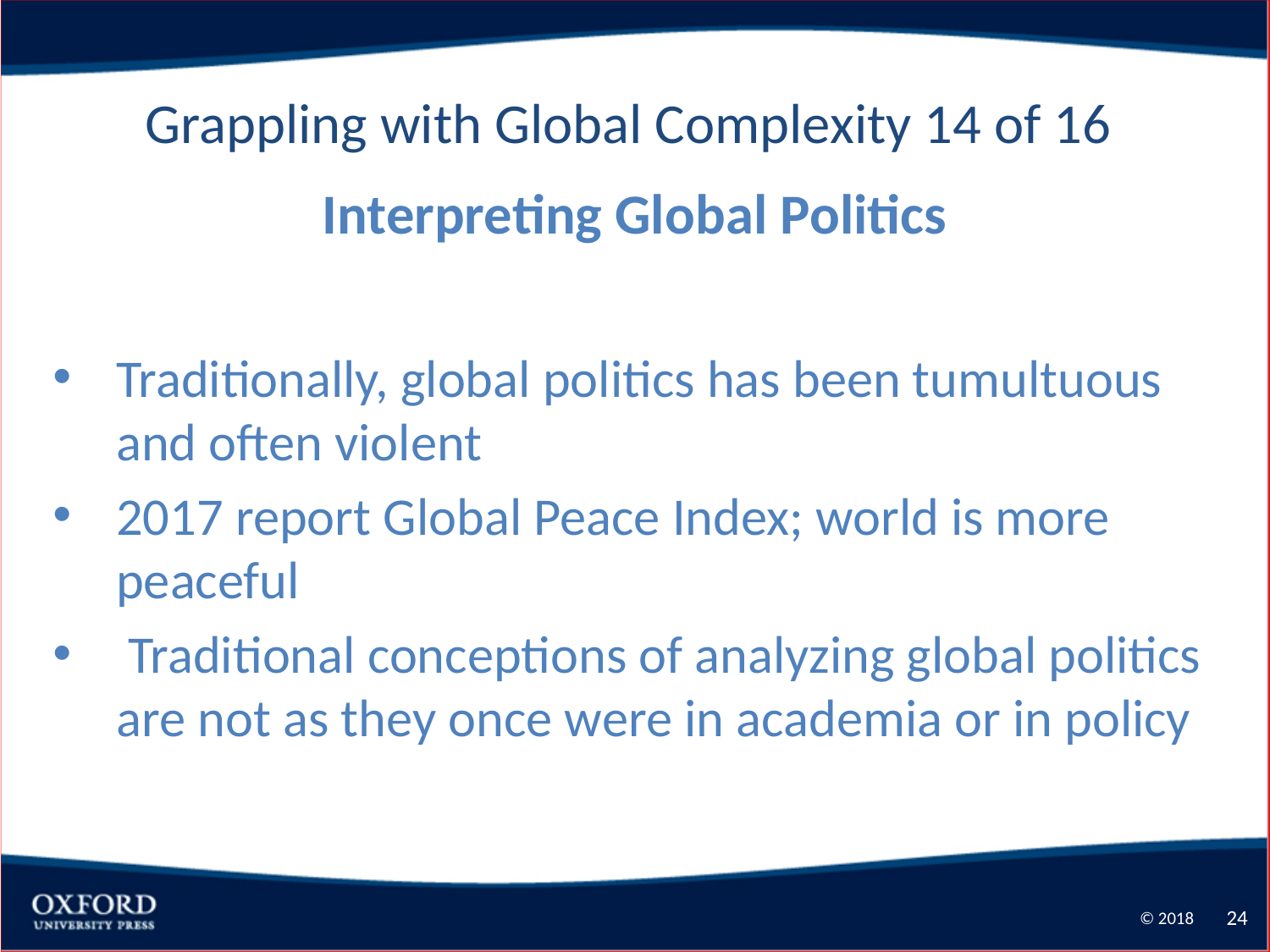

Grappling with Global Complexity 14 of 16
Interpreting Global Politics

Traditionally, global politics has been tumultuous and often violent
2017 report Global Peace Index; world is more peaceful
 Traditional conceptions of analyzing global politics are not as they once were in academia or in policy